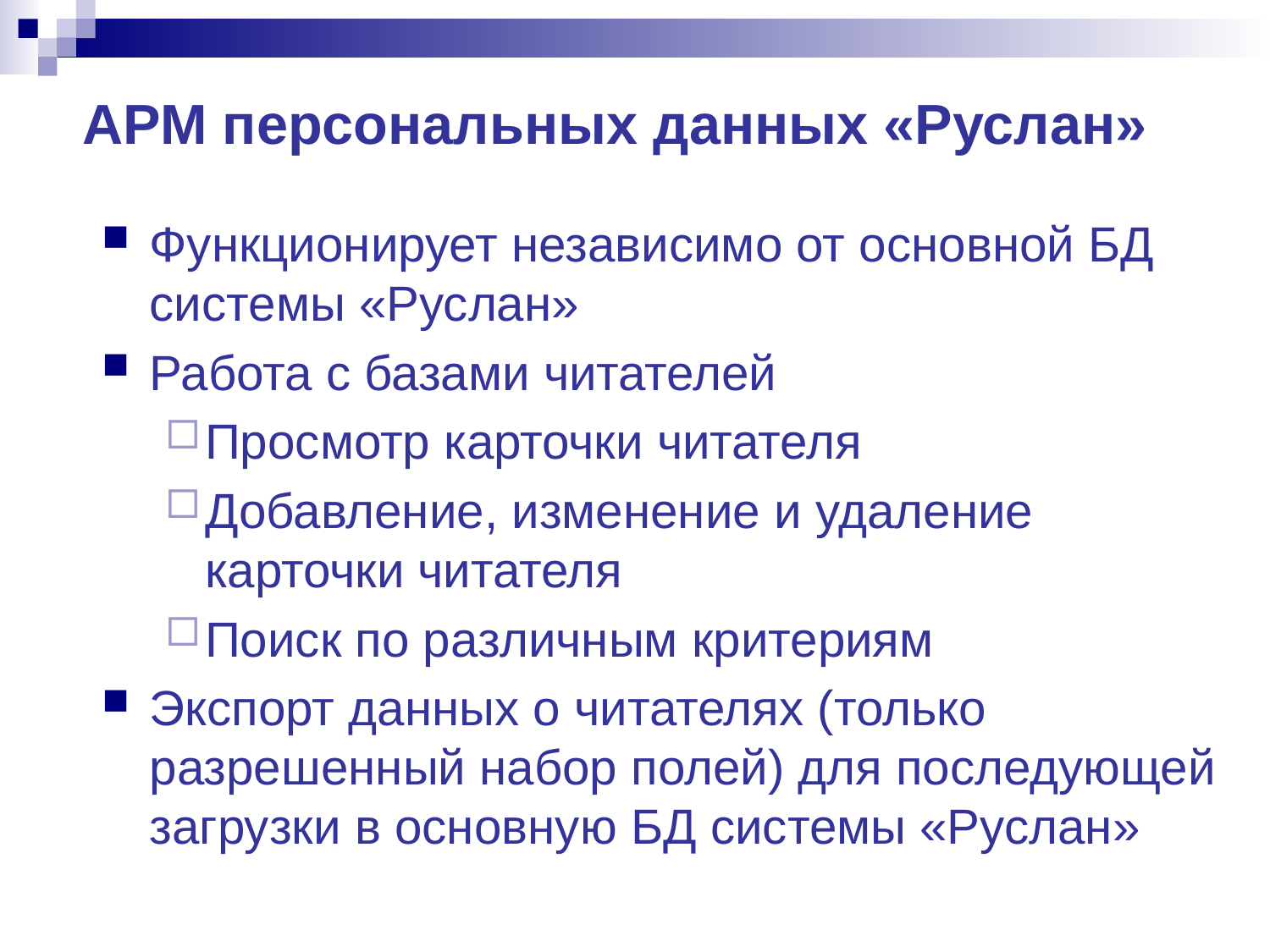

# АРМ персональных данных «Руслан»
Функционирует независимо от основной БД системы «Руслан»
Работа с базами читателей
Просмотр карточки читателя
Добавление, изменение и удаление карточки читателя
Поиск по различным критериям
Экспорт данных о читателях (только разрешенный набор полей) для последующей загрузки в основную БД системы «Руслан»